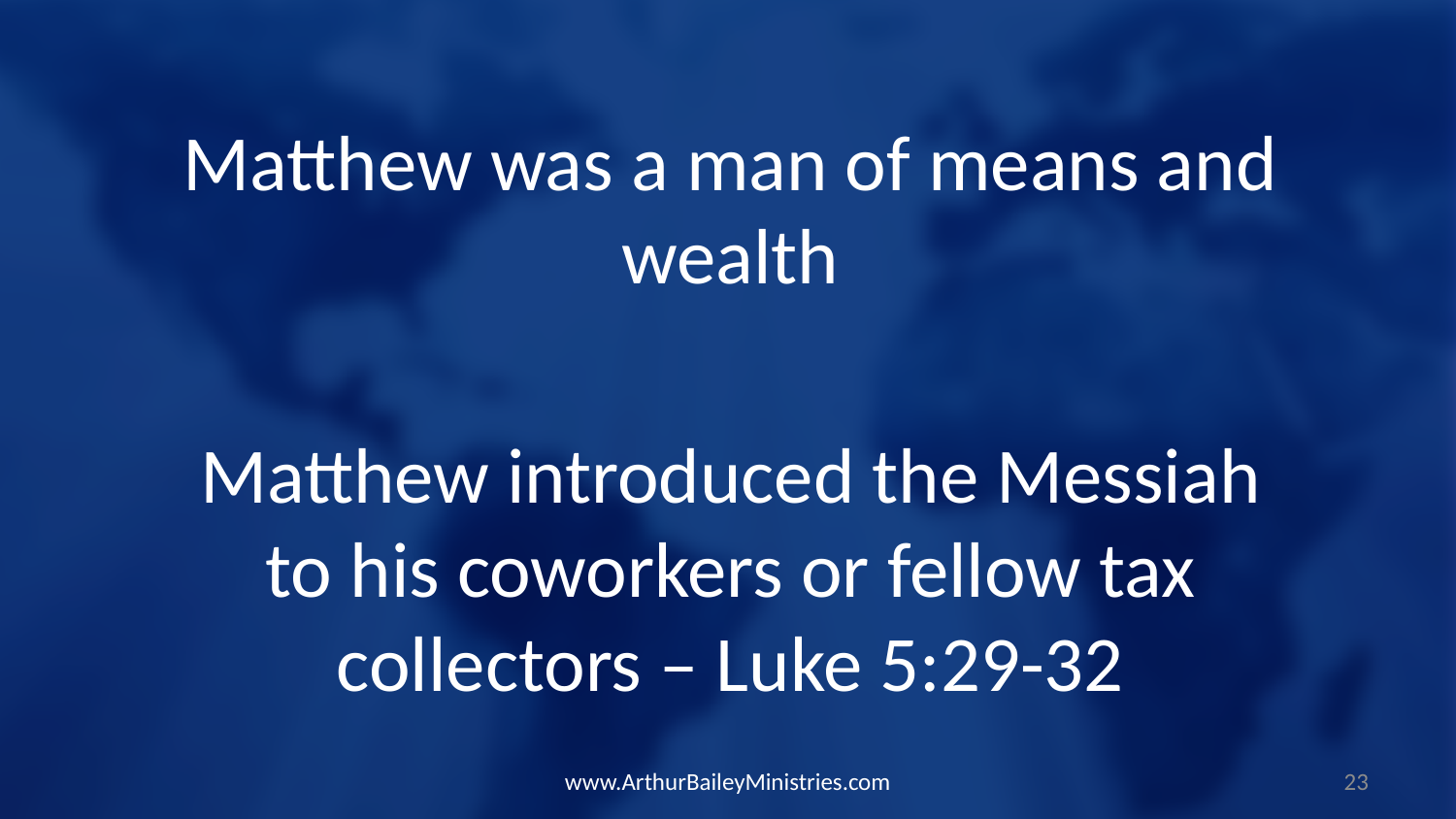

Matthew was a man of means and wealth

Matthew introduced the Messiah to his coworkers or fellow tax collectors – Luke 5:29-32

www.ArthurBaileyMinistries.com
23